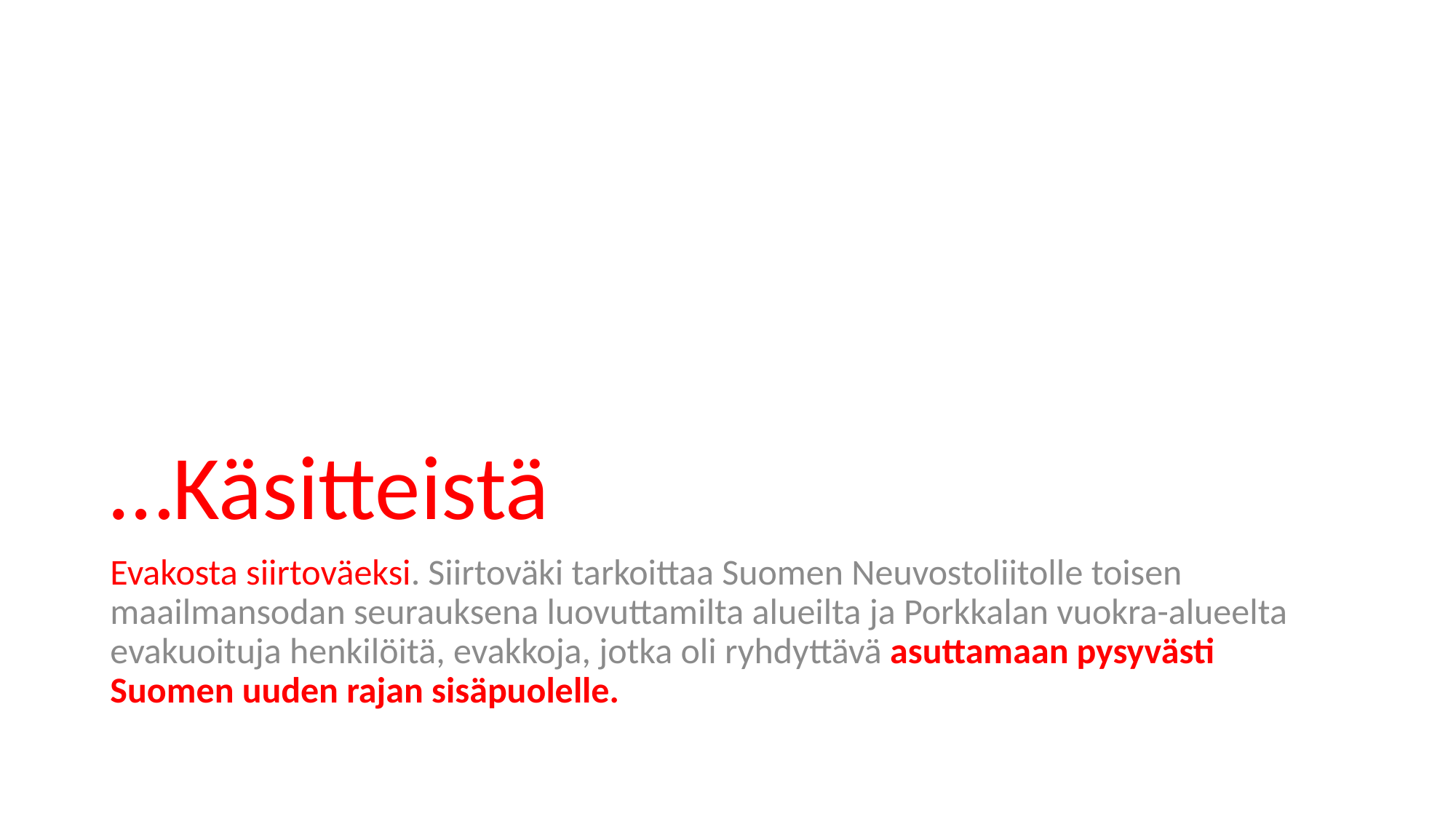

# …Käsitteistä
Evakosta siirtoväeksi. Siirtoväki tarkoittaa Suomen Neuvostoliitolle toisen maailmansodan seurauksena luovuttamilta alueilta ja Porkkalan vuokra-alueelta evakuoituja henkilöitä, evakkoja, jotka oli ryhdyttävä asuttamaan pysyvästi Suomen uuden rajan sisäpuolelle.